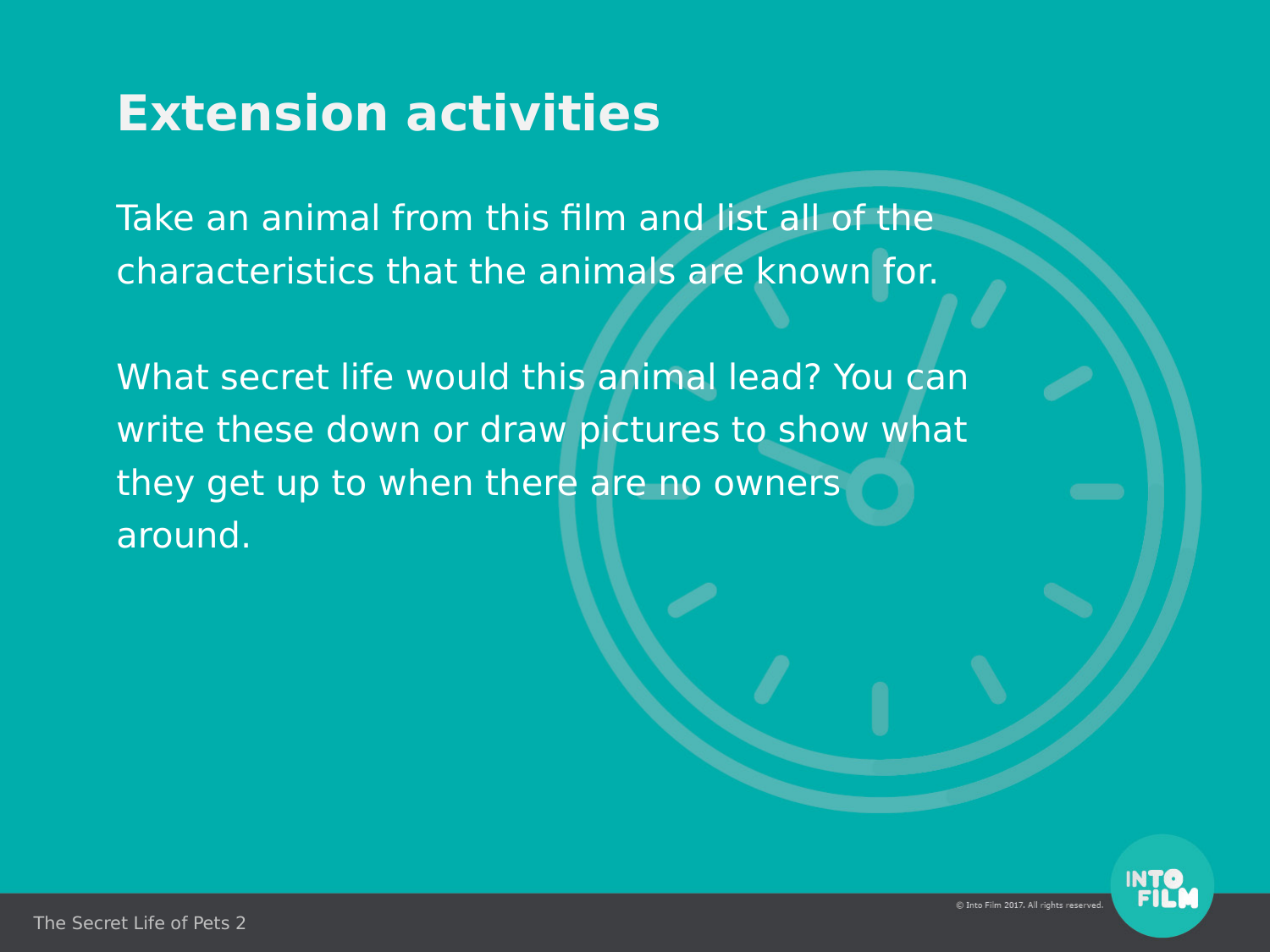

Extension activities
Take an animal from this film and list all of the characteristics that the animals are known for.

What secret life would this animal lead? You can write these down or draw pictures to show what they get up to when there are no owners around.